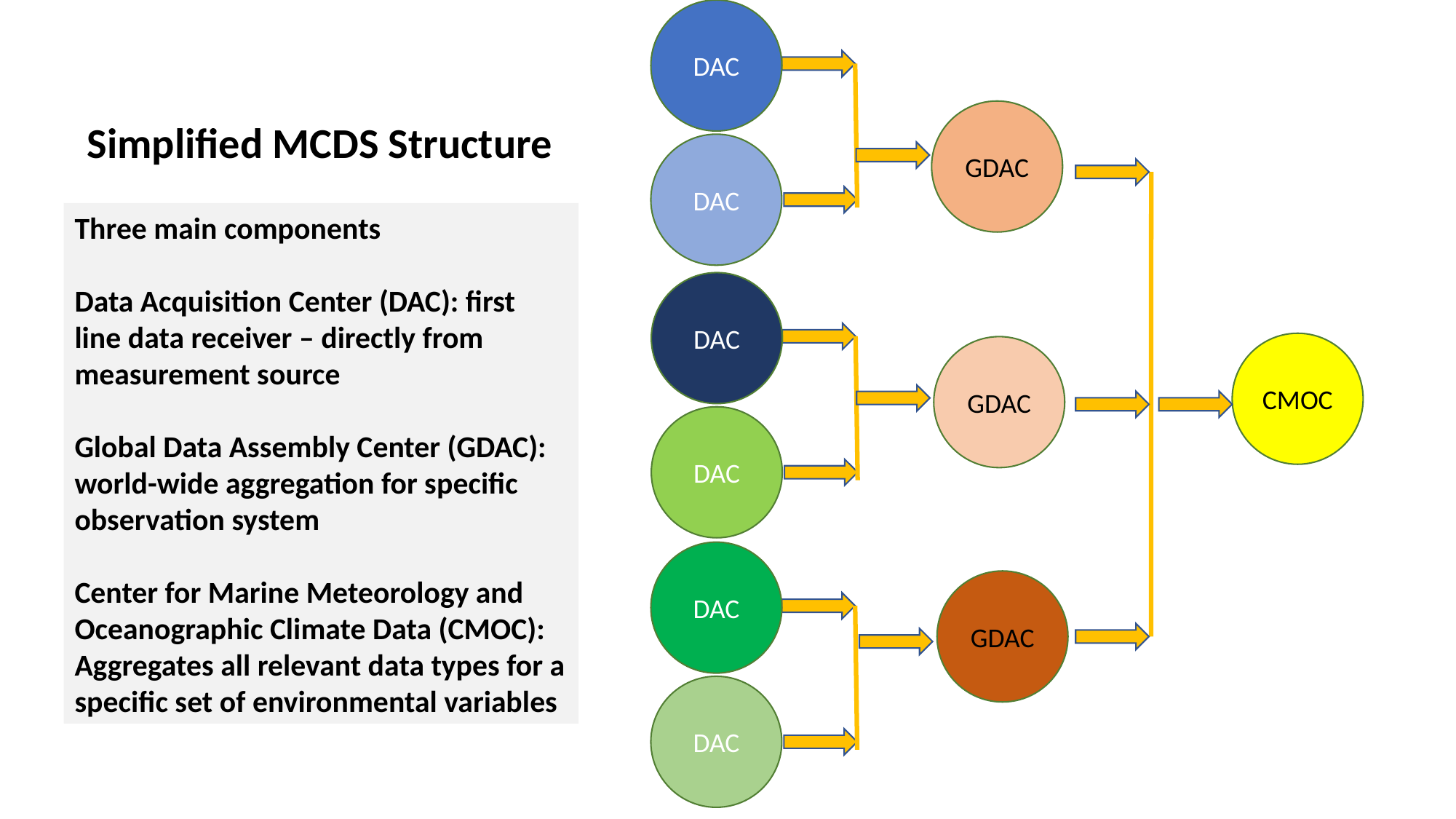

DAC

DAC

GDAC

DAC

DAC

CMOC
GDAC

DAC

DAC

GDAC

Simplified MCDS Structure
Three main components

Data Acquisition Center (DAC): first line data receiver – directly from measurement source

Global Data Assembly Center (GDAC): world-wide aggregation for specific observation system

Center for Marine Meteorology and Oceanographic Climate Data (CMOC): Aggregates all relevant data types for a specific set of environmental variables